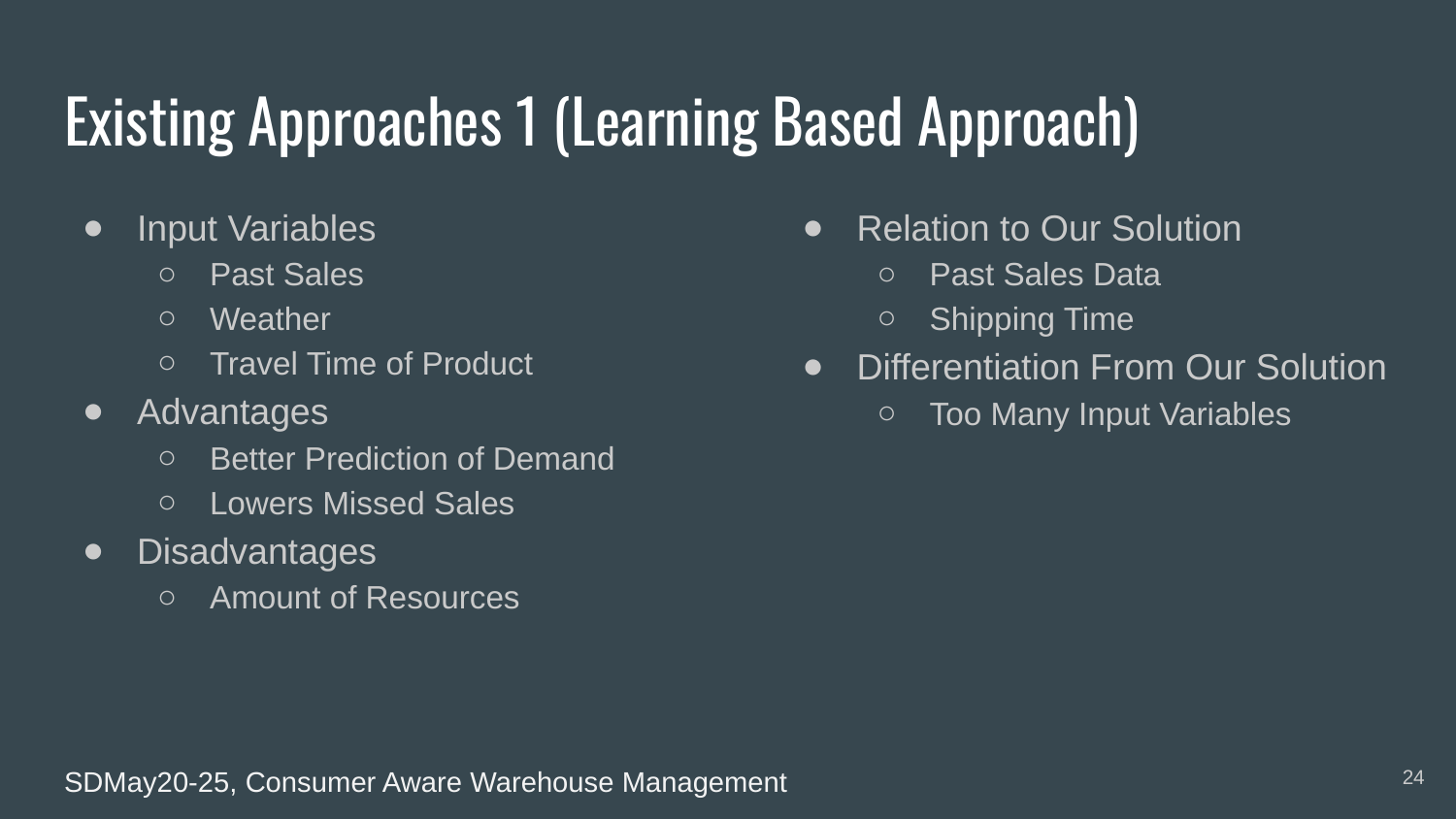

# Existing Approaches 1 (Learning Based Approach)
Input Variables
Past Sales
Weather
Travel Time of Product
Advantages
Better Prediction of Demand
Lowers Missed Sales
Disadvantages
Amount of Resources
Relation to Our Solution
Past Sales Data
Shipping Time
Differentiation From Our Solution
Too Many Input Variables
24
SDMay20-25, Consumer Aware Warehouse Management